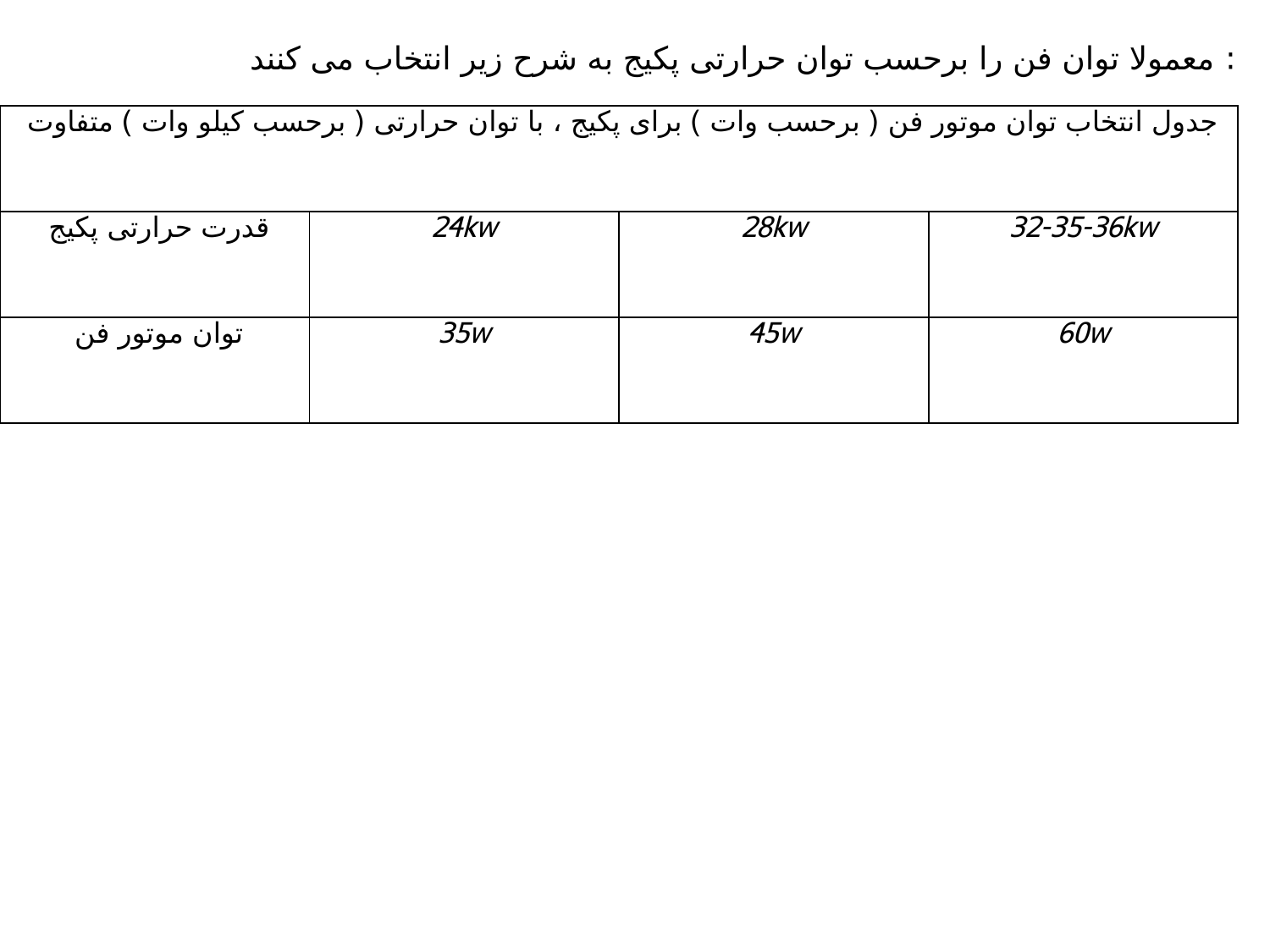

معمولا توان فن را برحسب توان حرارتی پکیج به شرح زیر انتخاب می کنند :

| جدول انتخاب توان موتور فن ( برحسب وات ) برای پکیج ، با توان حرارتی ( برحسب کیلو وات ) متفاوت |  |  |  |
| --- | --- | --- | --- |
| قدرت حرارتی پکیج | 24kw | 28kw | 32-35-36kw |
| توان موتور فن | 35w | 45w | 60w |